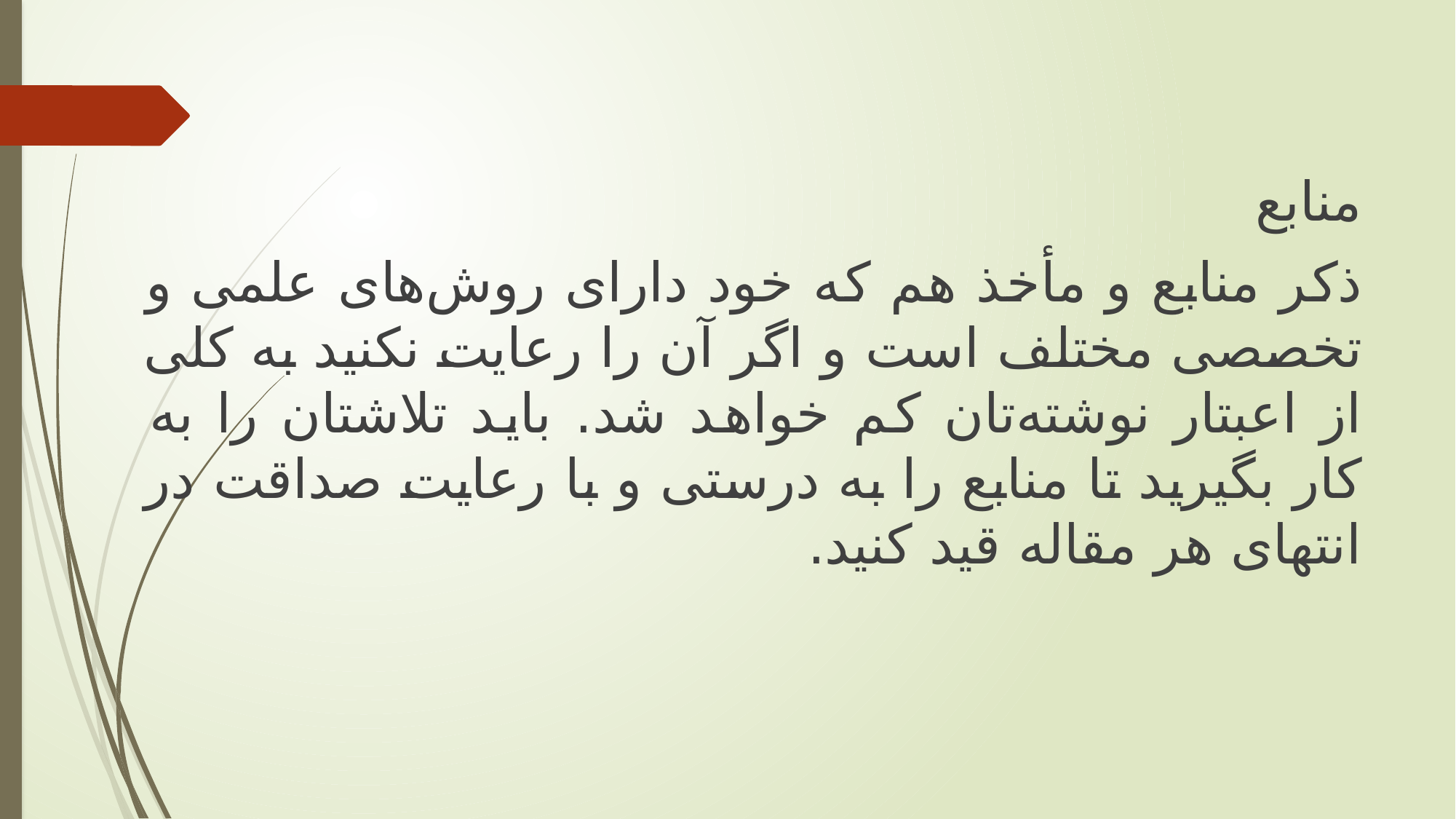

منابع
ذکر منابع و مأخذ هم که خود دارای روش‌های علمی و تخصصی مختلف است و اگر آن را رعایت نکنید به کلی از اعبتار نوشته‌تان کم خواهد شد. باید تلاشتان را به کار بگیرید تا منابع را به درستی و با رعایت صداقت در انتهای هر مقاله قید کنید.